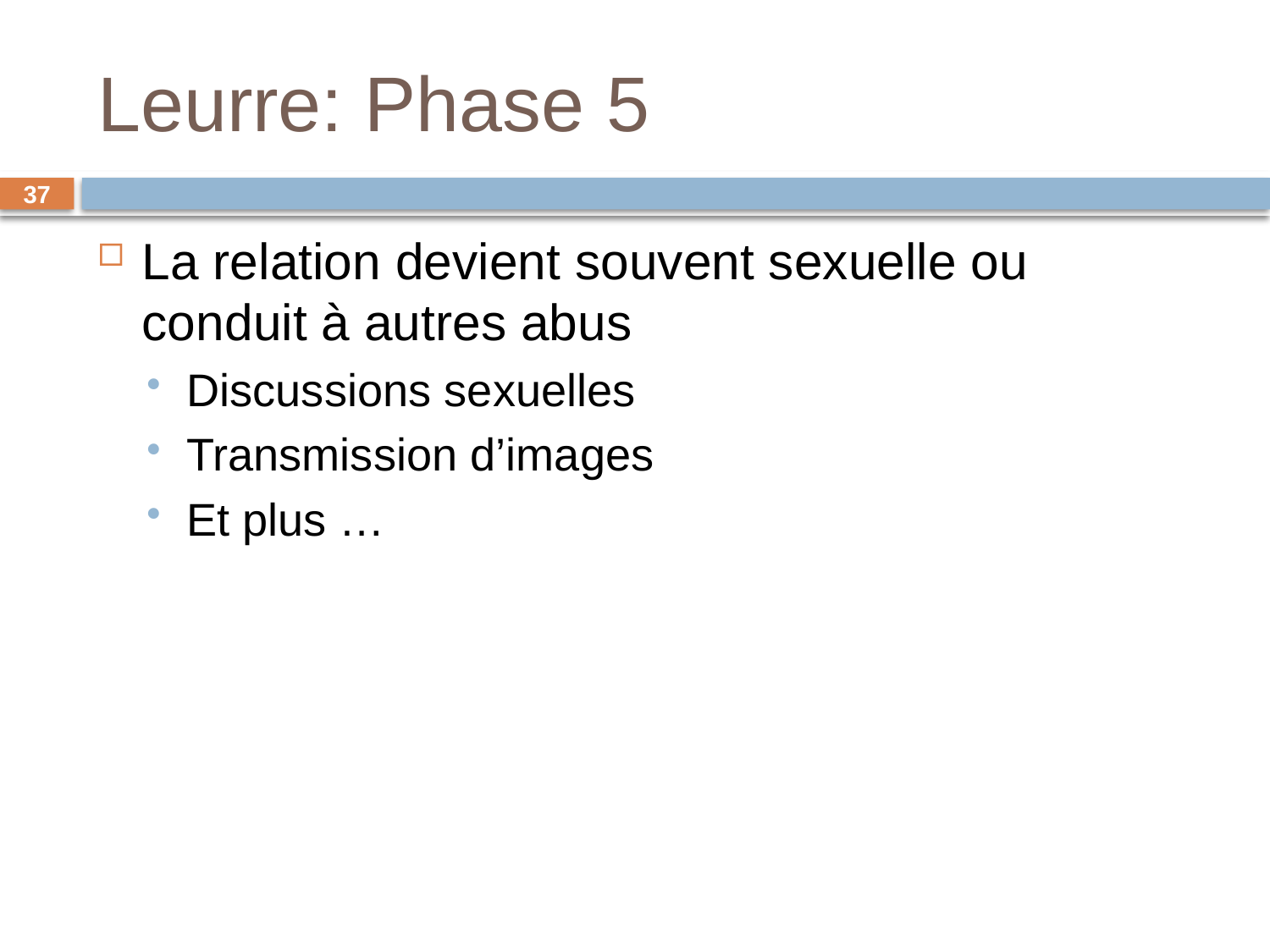

# Leurre: Phase 5
37
La relation devient souvent sexuelle ou conduit à autres abus
Discussions sexuelles
Transmission d’images
Et plus …